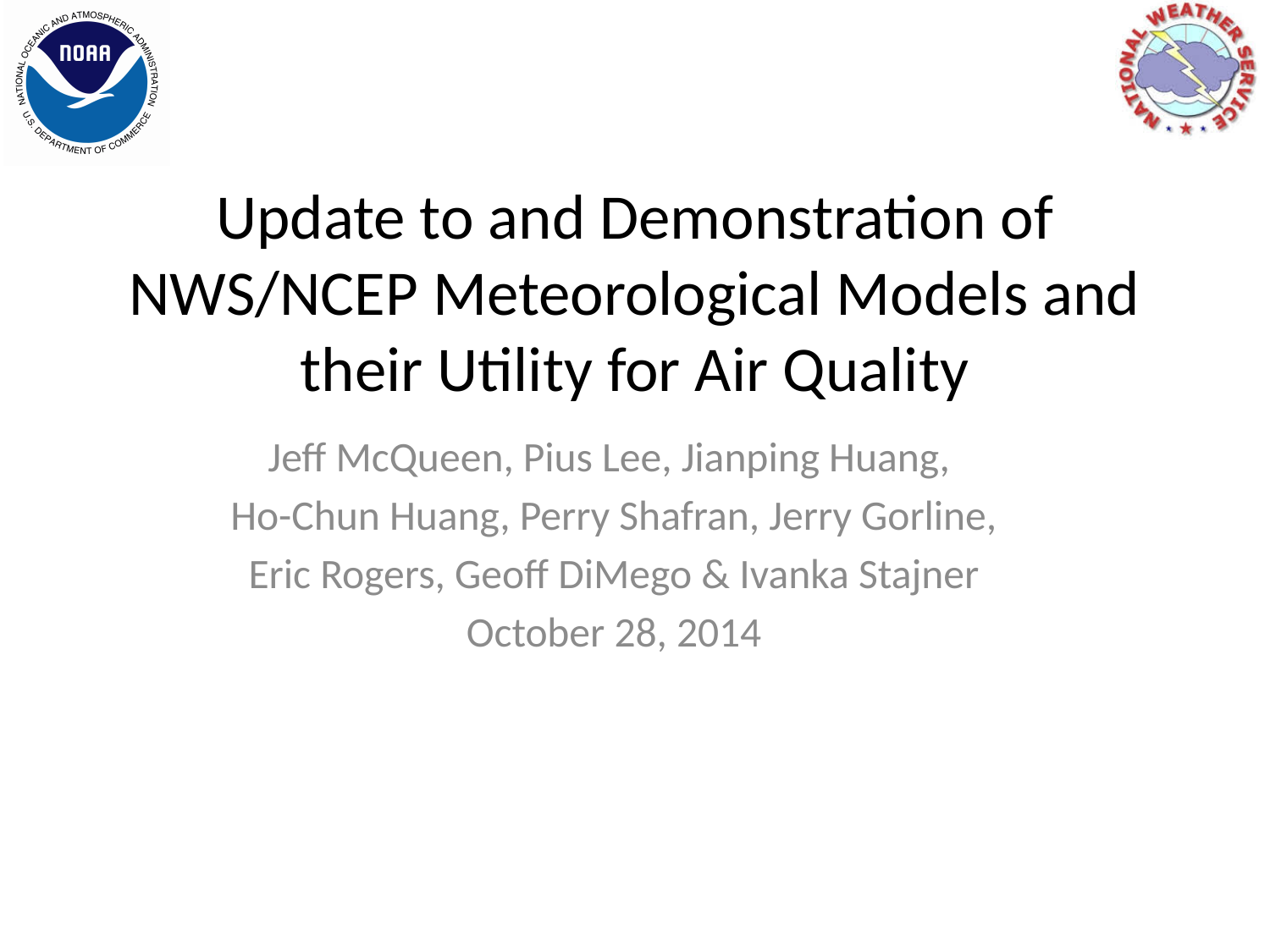

# Update to and Demonstration of NWS/NCEP Meteorological Models and their Utility for Air Quality
Jeff McQueen, Pius Lee, Jianping Huang,
Ho-Chun Huang, Perry Shafran, Jerry Gorline,
Eric Rogers, Geoff DiMego & Ivanka Stajner
October 28, 2014